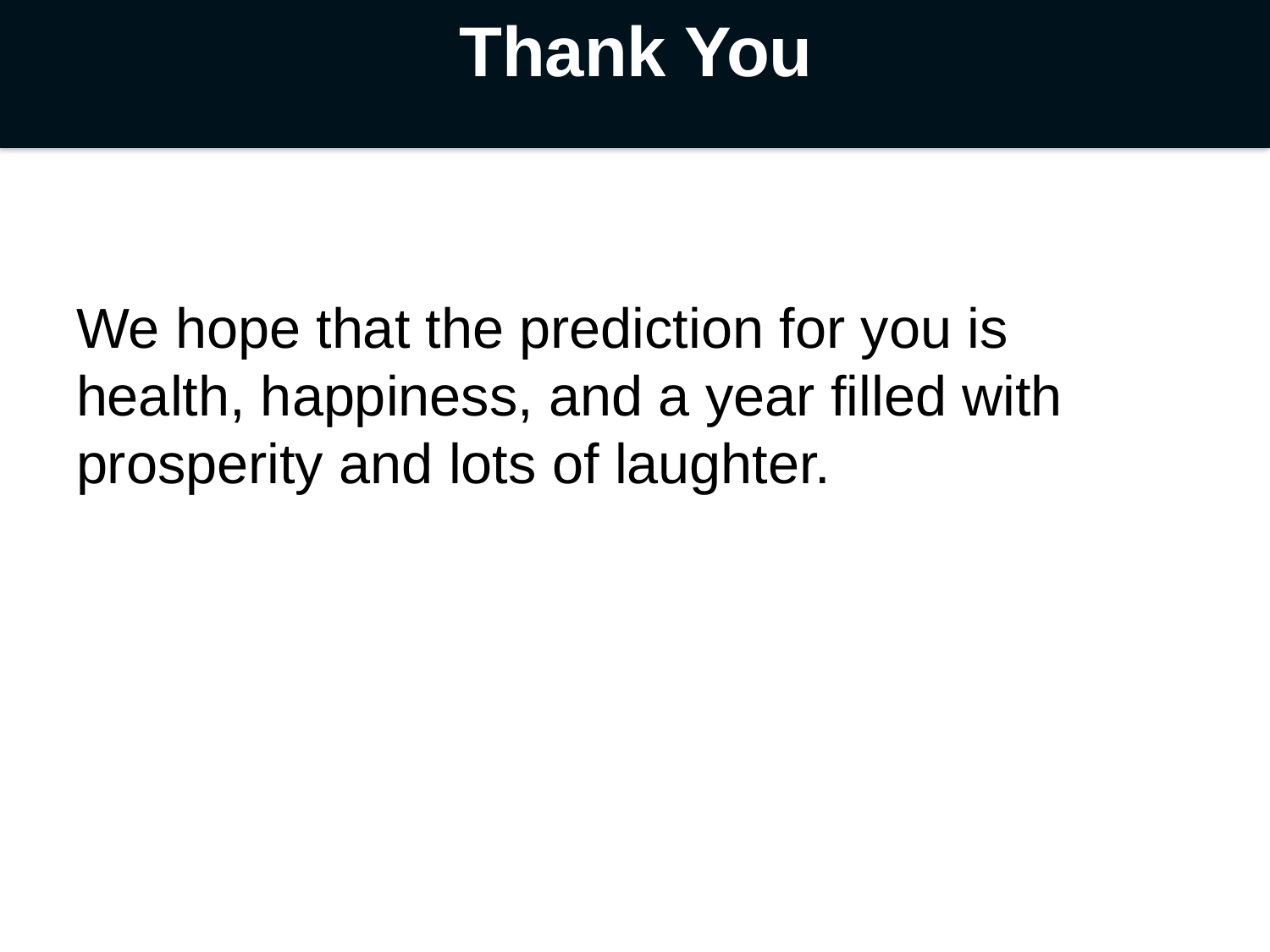

# Thank You
We hope that the prediction for you is health, happiness, and a year filled with prosperity and lots of laughter.